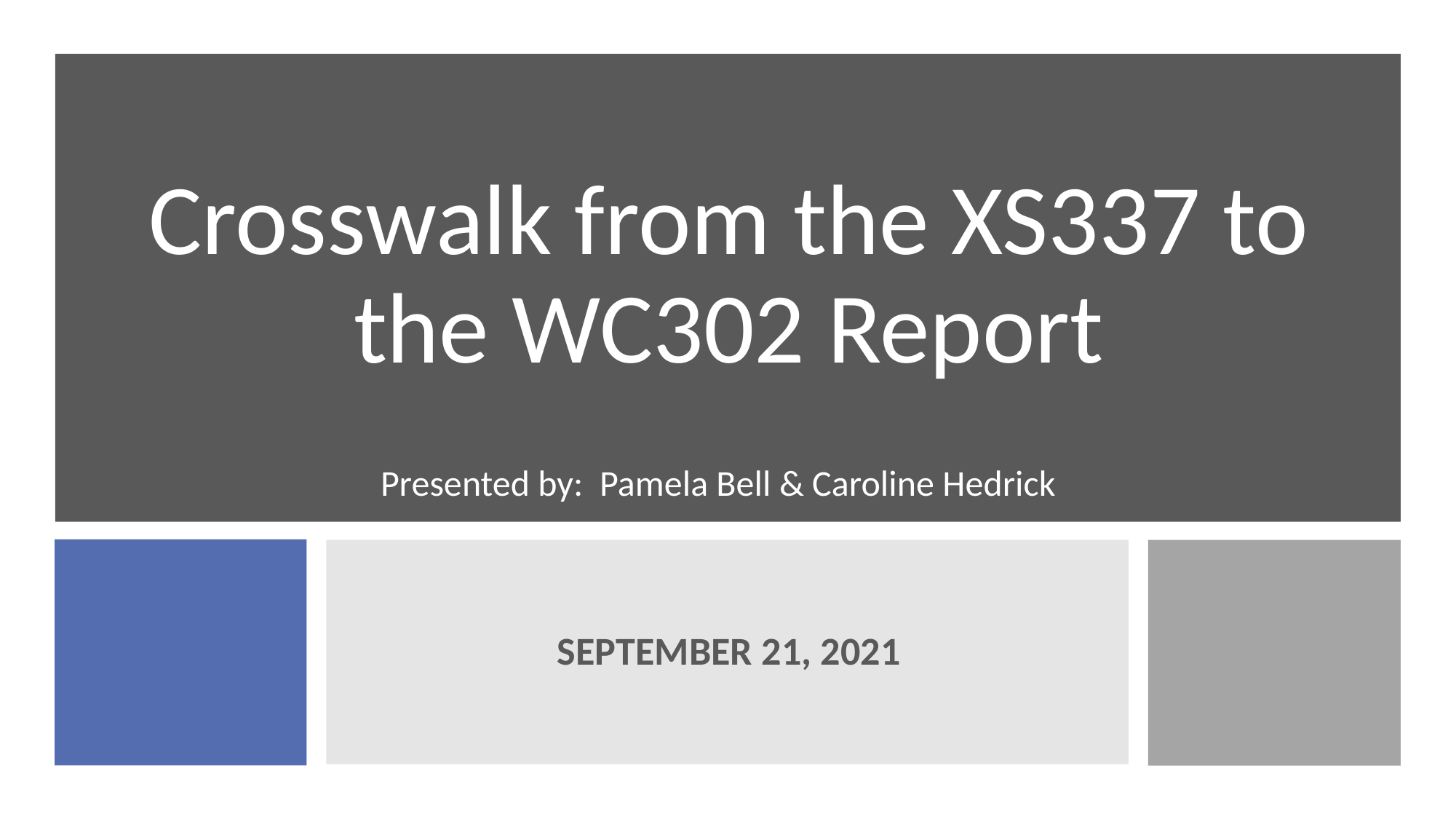

# Crosswalk from the XS337 to the WC302 Report
Presented by:  Pamela Bell & Caroline Hedrick

SEPTEMBER 21, 2021